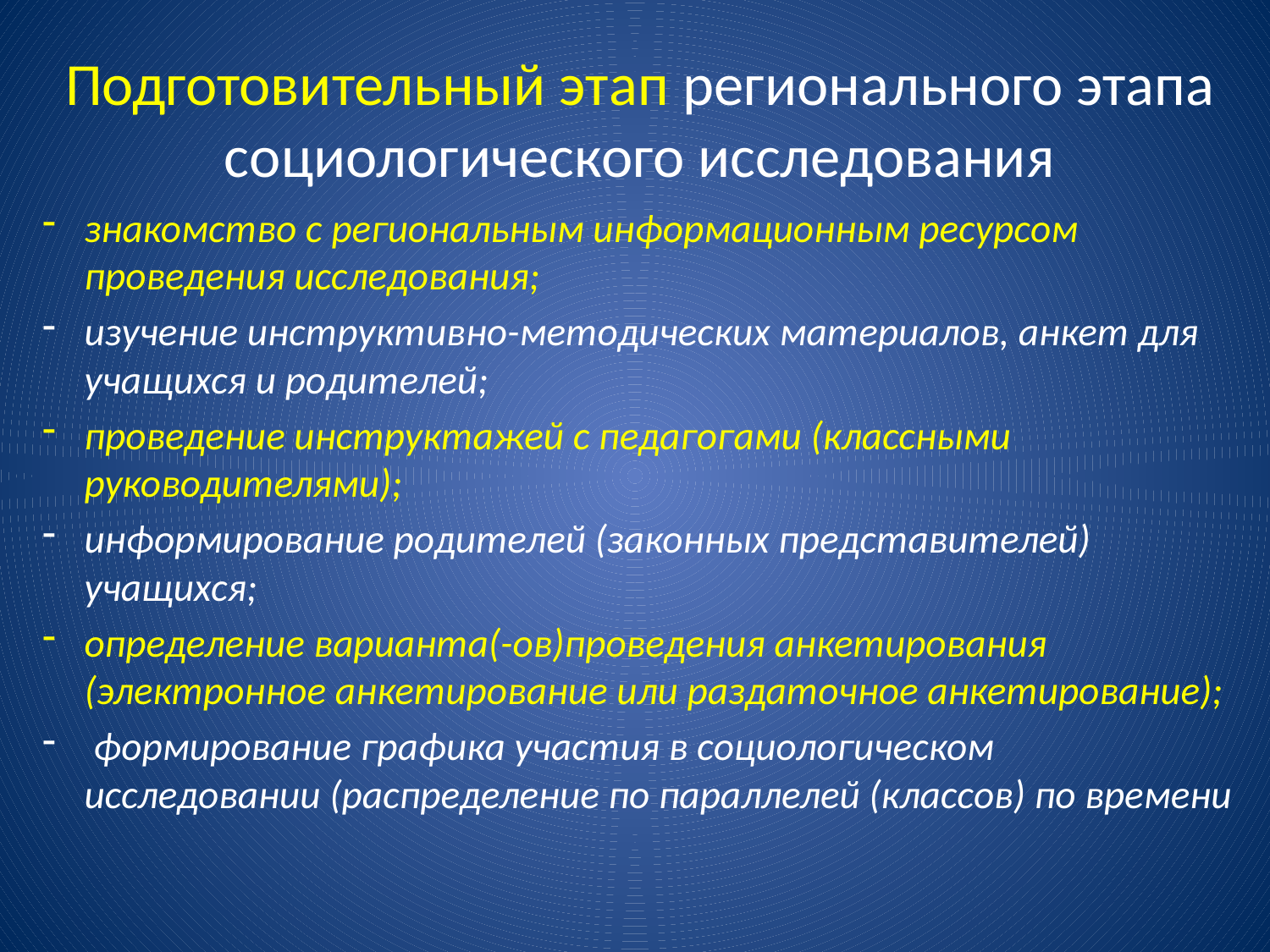

# Подготовительный этап регионального этапа социологического исследования
знакомство с региональным информационным ресурсом проведения исследования;
изучение инструктивно-методических материалов, анкет для учащихся и родителей;
проведение инструктажей с педагогами (классными руководителями);
информирование родителей (законных представителей) учащихся;
определение варианта(-ов)проведения анкетирования (электронное анкетирование или раздаточное анкетирование);
 формирование графика участия в социологическом исследовании (распределение по параллелей (классов) по времени